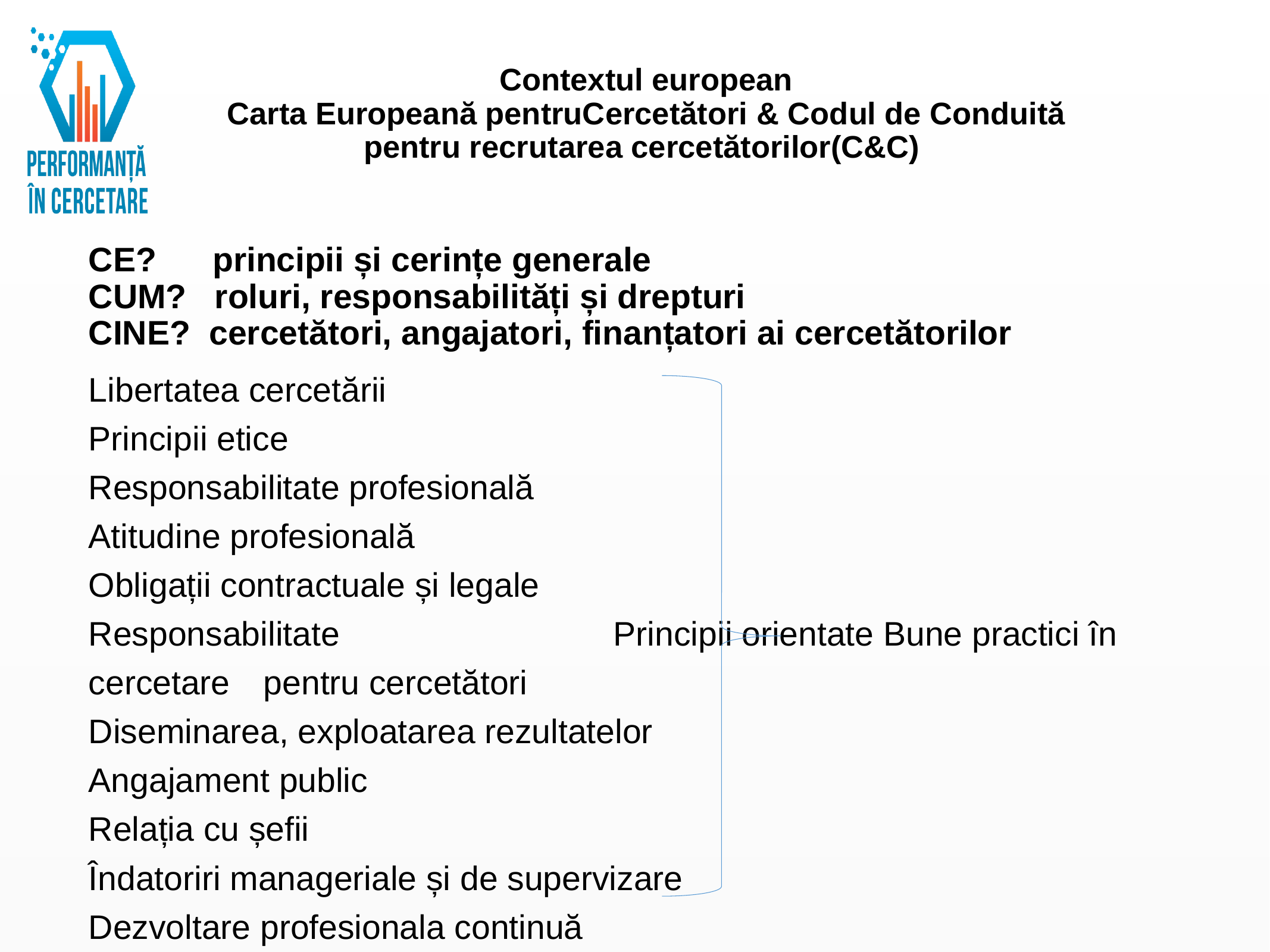

# Contextul european Carta Europeană pentruCercetători & Codul de Conduită pentru recrutarea cercetătorilor(C&C)

CE?      principii și cerințe generale
CUM?   roluri, responsabilități și drepturi
CINE?  cercetători, angajatori, finanțatori ai cercetătorilor
Libertatea cercetării
Principii etice
Responsabilitate profesională
Atitudine profesională
Obligații contractuale și legale
Responsabilitate		            		Principii orientate Bune practici în cercetare				pentru cercetători
Diseminarea, exploatarea rezultatelor
Angajament public
Relația cu șefii
Îndatoriri manageriale și de supervizare
Dezvoltare profesionala continuă